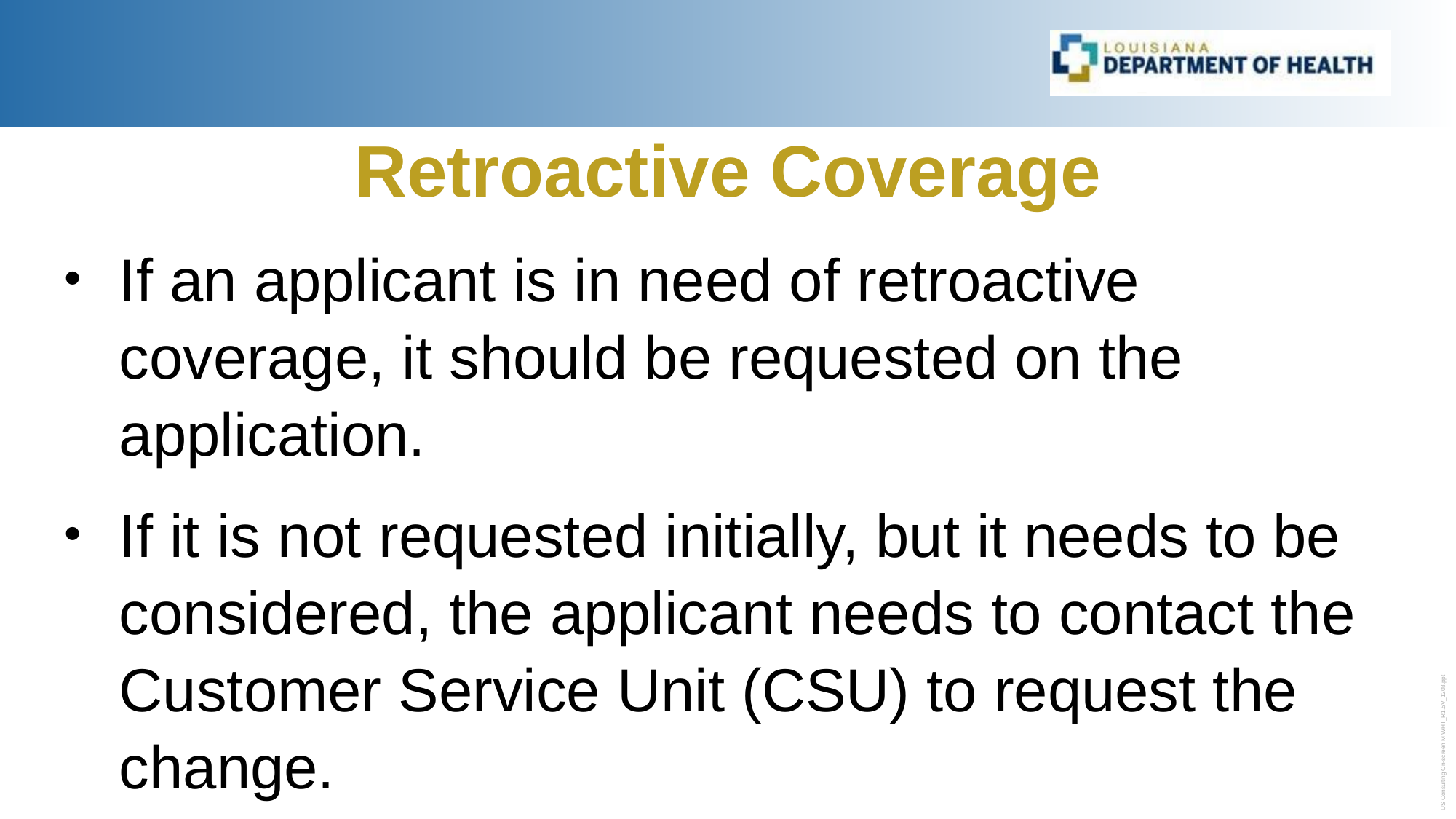

# Retroactive Coverage
If an applicant is in need of retroactive coverage, it should be requested on the application.
If it is not requested initially, but it needs to be considered, the applicant needs to contact the Customer Service Unit (CSU) to request the change.